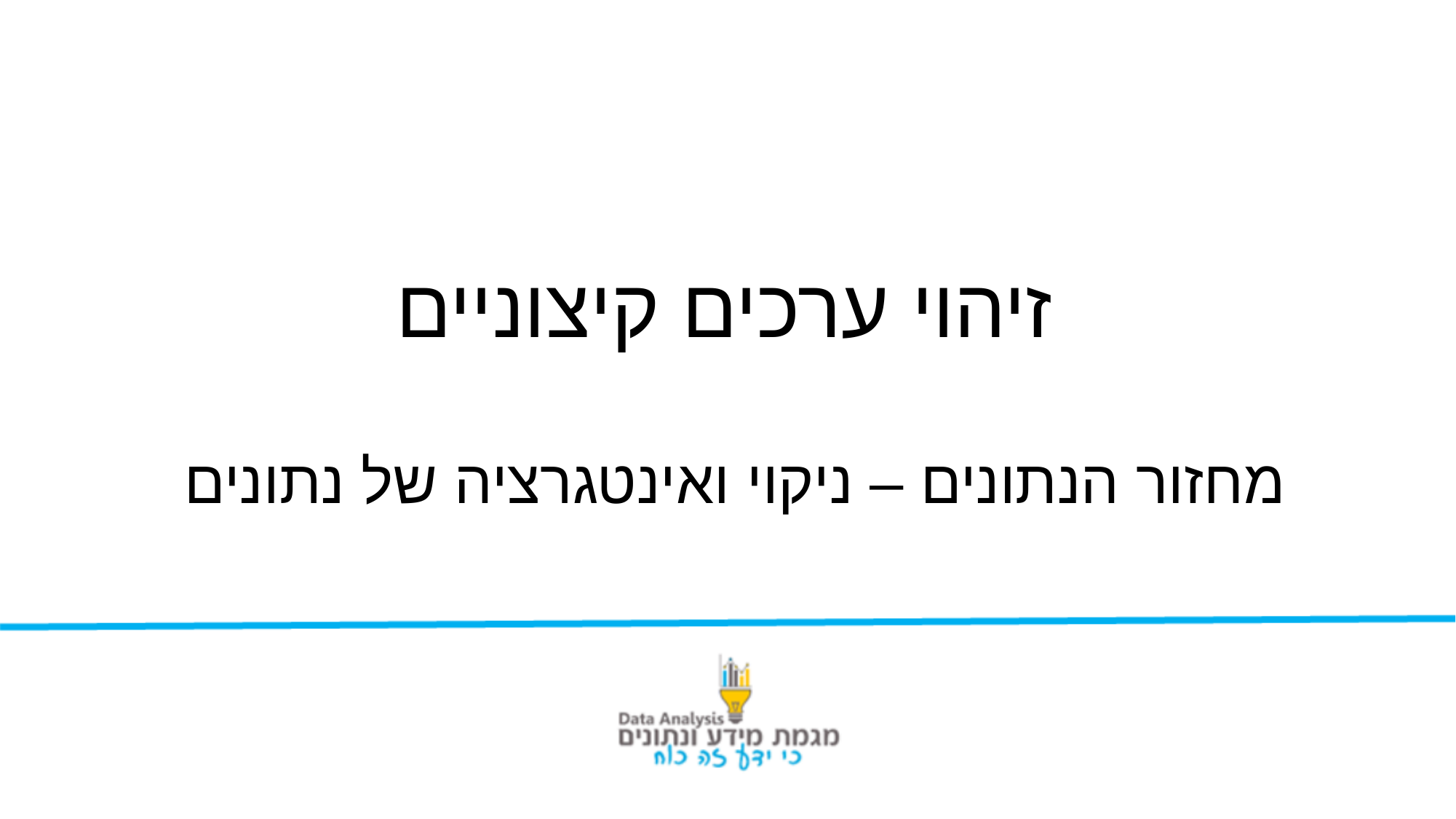

זיהוי ערכים קיצוניים
מחזור הנתונים – ניקוי ואינטגרציה של נתונים